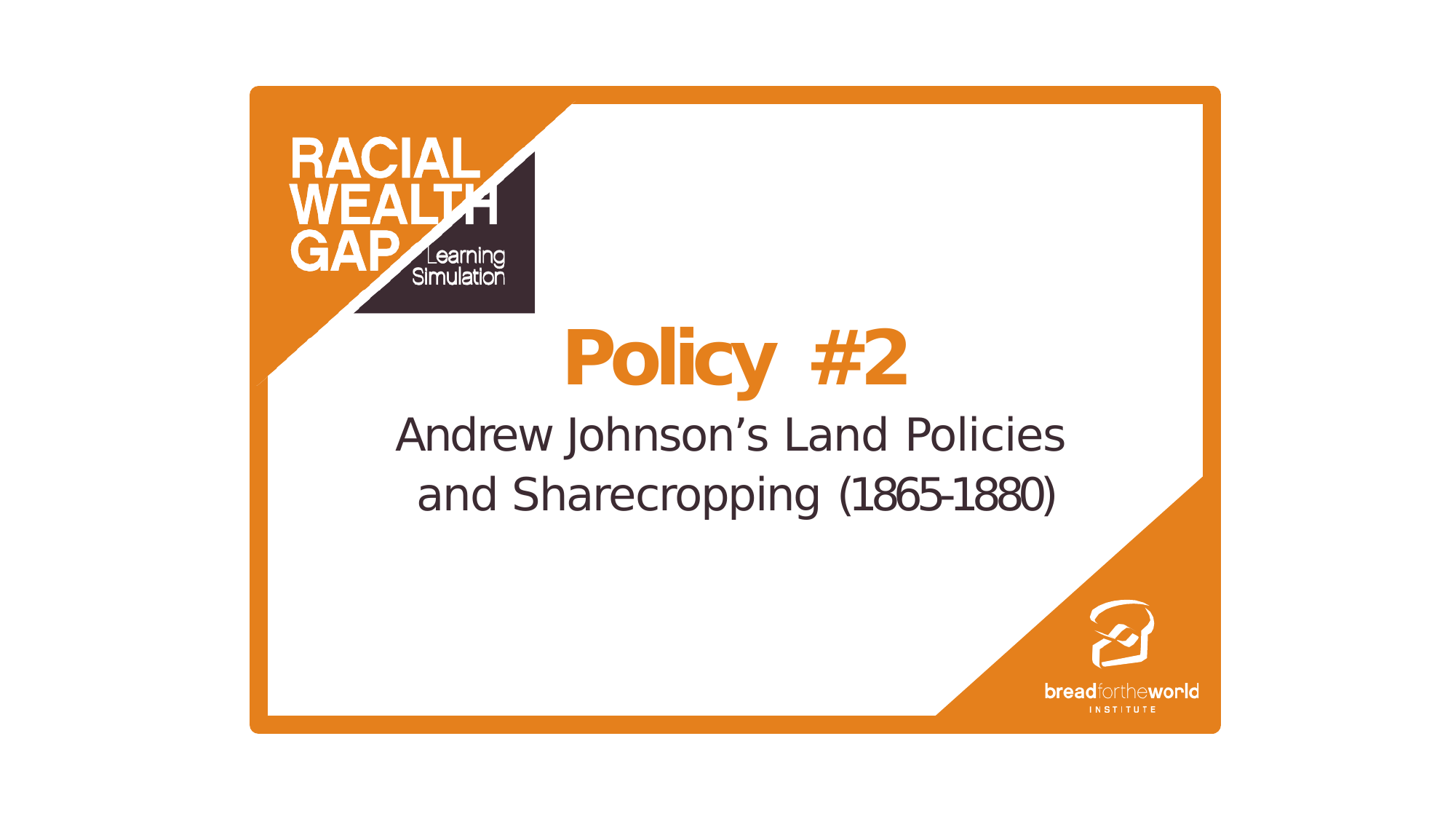

Policy #    2
Andrew Johnson’s Land Policies
and Sharecropping (1865-1880)